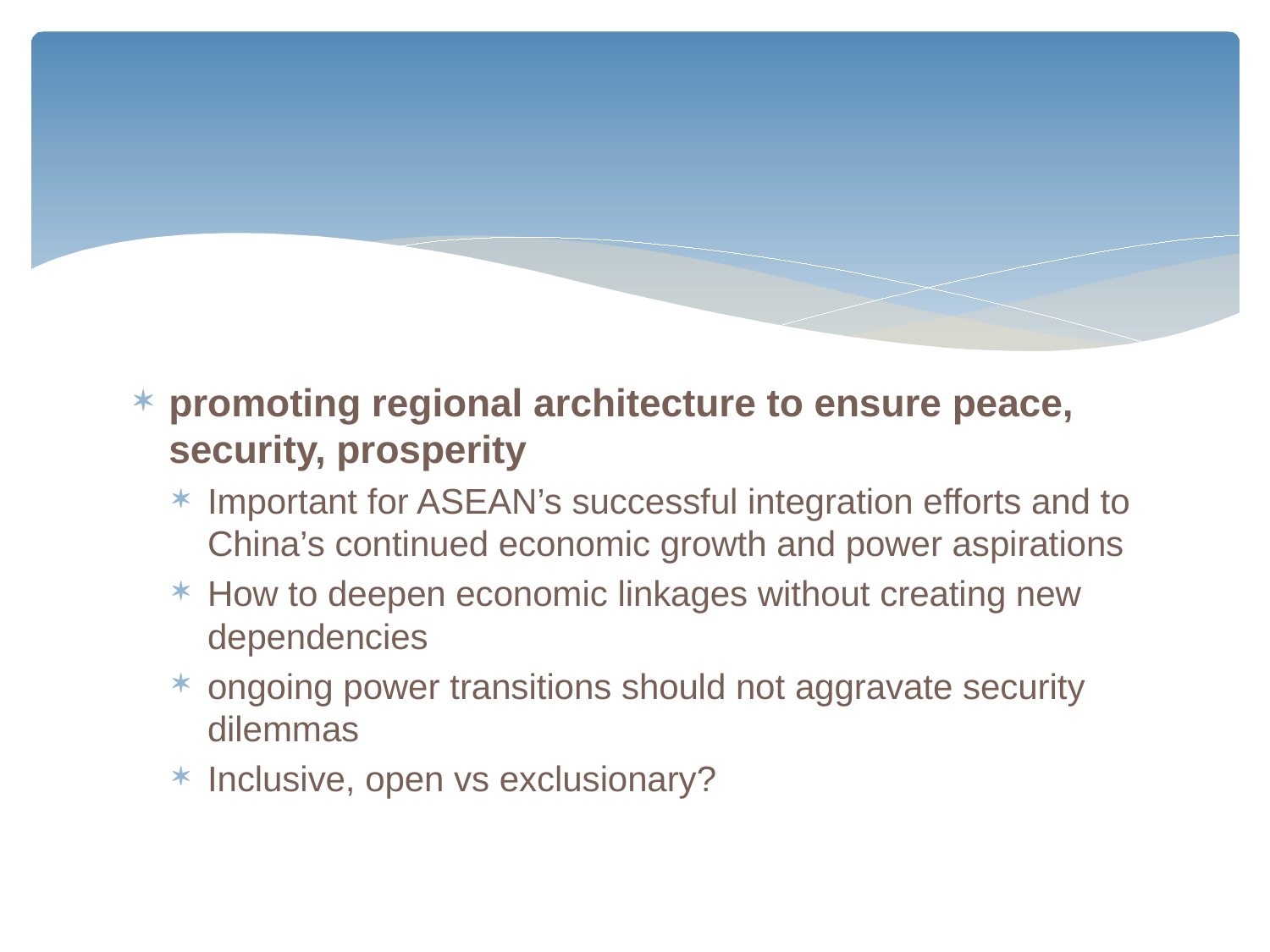

#
promoting regional architecture to ensure peace, security, prosperity
Important for ASEAN’s successful integration efforts and to China’s continued economic growth and power aspirations
How to deepen economic linkages without creating new dependencies
ongoing power transitions should not aggravate security dilemmas
Inclusive, open vs exclusionary?